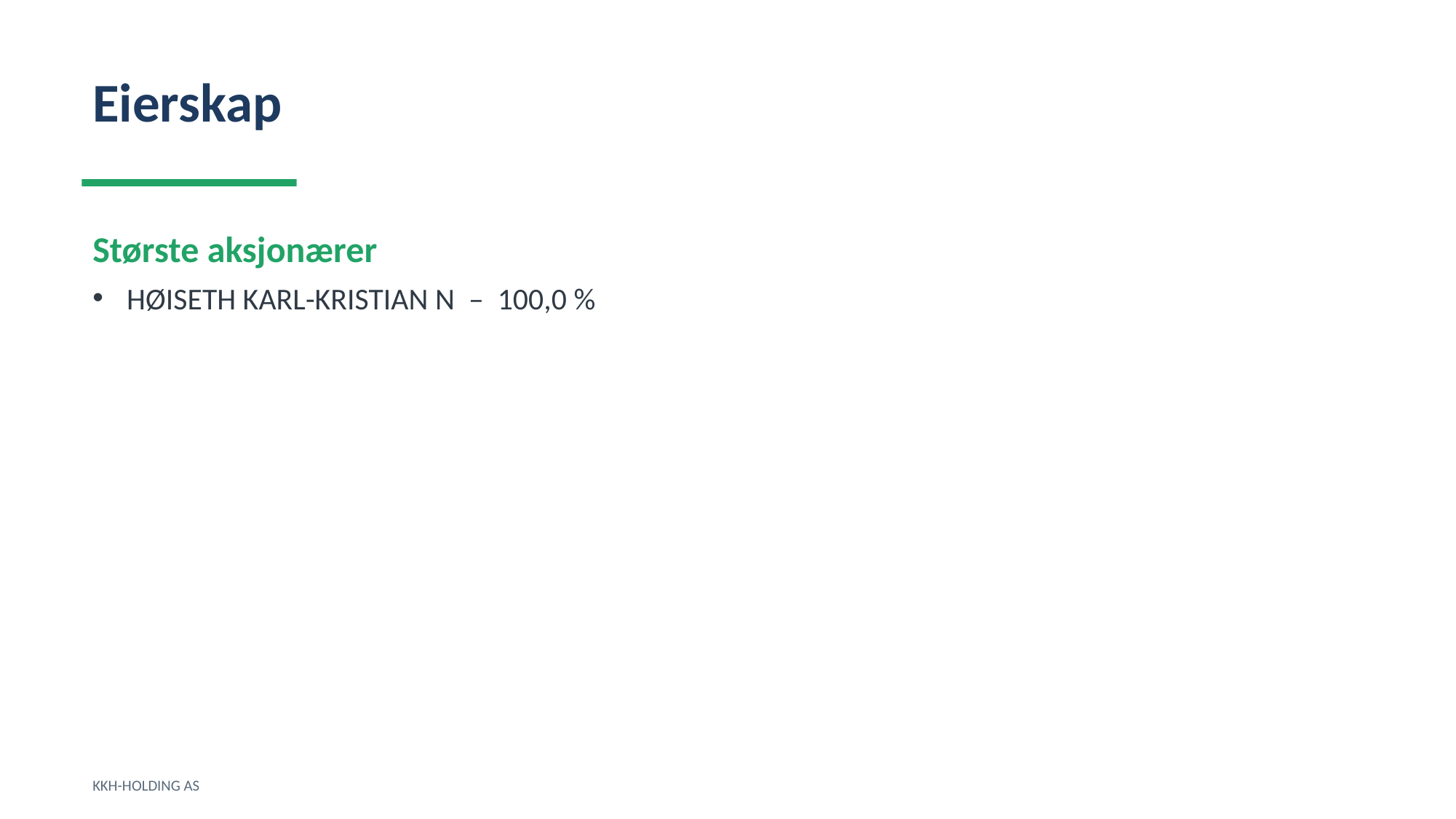

Eierskap

Største aksjonærer
HØISETH KARL-KRISTIAN N  –  100,0 %
KKH-HOLDING AS